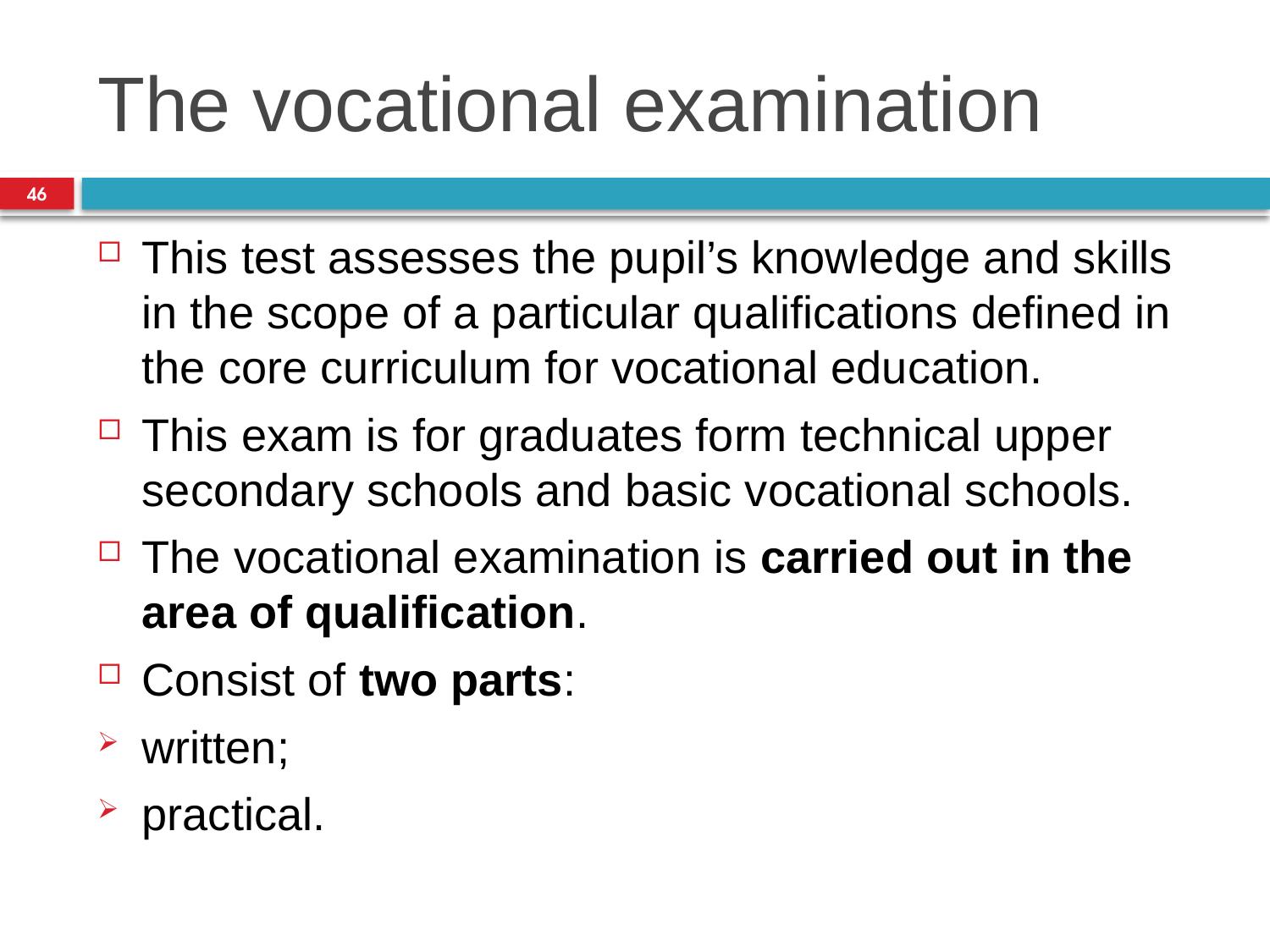

# The vocational examination
46
This test assesses the pupil’s knowledge and skills in the scope of a particular qualifications defined in the core curriculum for vocational education.
This exam is for graduates form technical upper secondary schools and basic vocational schools.
The vocational examination is carried out in the area of qualification.
Consist of two parts:
written;
practical.